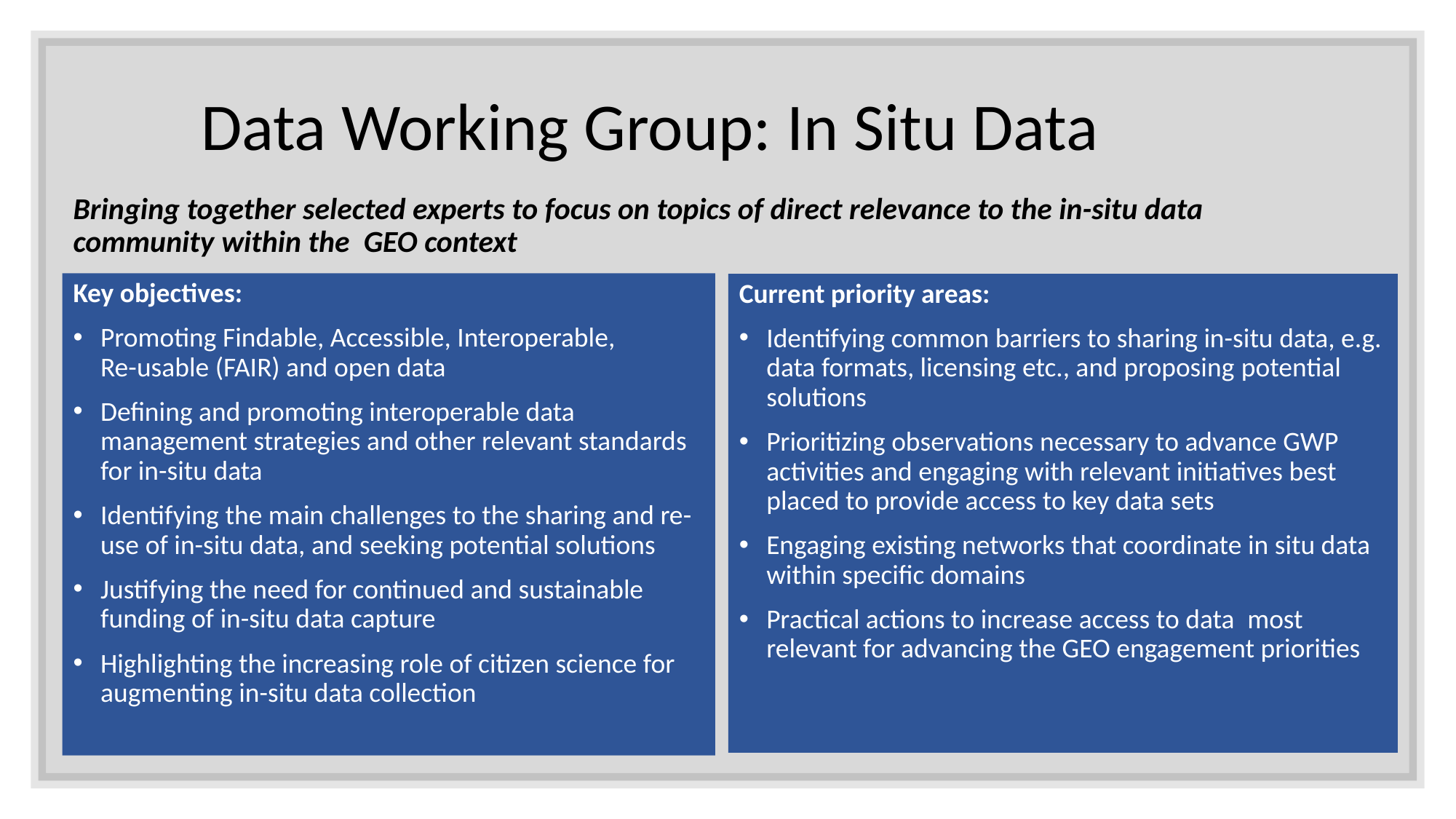

# Data Working Group: In Situ Data
Bringing together selected experts to focus on topics of direct relevance to the in-situ data community within the  GEO context
Key objectives:
Promoting Findable, Accessible, Interoperable,
Re-usable (FAIR) and open data
Defining and promoting interoperable data management strategies and other relevant standards for in-situ data
Identifying the main challenges to the sharing and re-use of in-situ data, and seeking potential solutions
Justifying the need for continued and sustainable funding of in-situ data capture
Highlighting the increasing role of citizen science for augmenting in-situ data collection
Current priority areas:
Identifying common barriers to sharing in-situ data, e.g. data formats, licensing etc., and proposing potential solutions
Prioritizing observations necessary to advance GWP activities and engaging with relevant initiatives best placed to provide access to key data sets
Engaging existing networks that coordinate in situ data within specific domains
Practical actions to increase access to data  most relevant for advancing the GEO engagement priorities